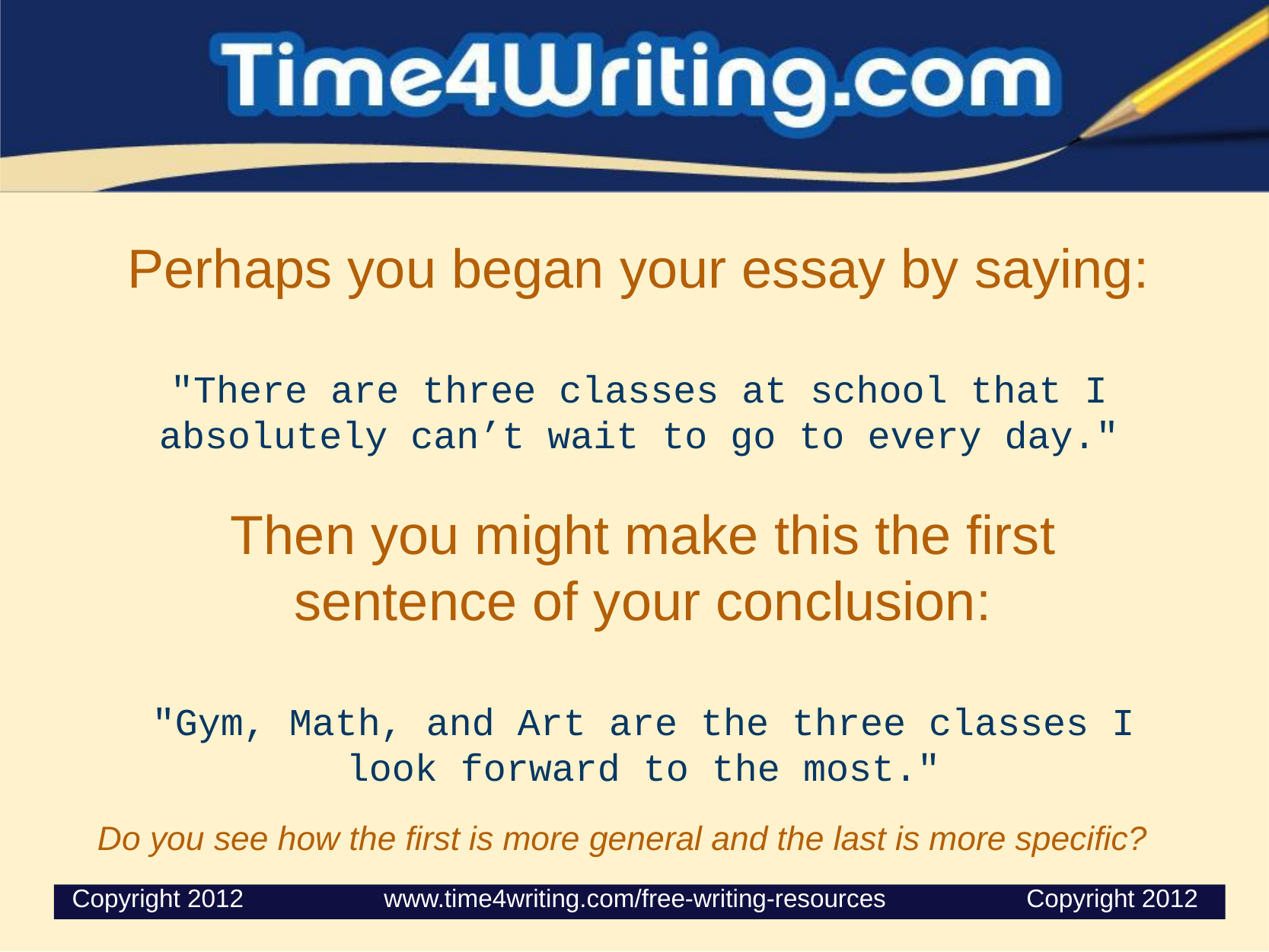

# Perhaps you began your essay by saying:

"There are three classes at school that I absolutely can’t wait to go to every day."

Then you might make this the first sentence of your conclusion:

"Gym, Math, and Art are the three classes I look forward to the most."
Do you see how the first is more general and the last is more specific?

 Copyright 2012                    www.time4writing.com/free-writing-resources                    Copyright 2012